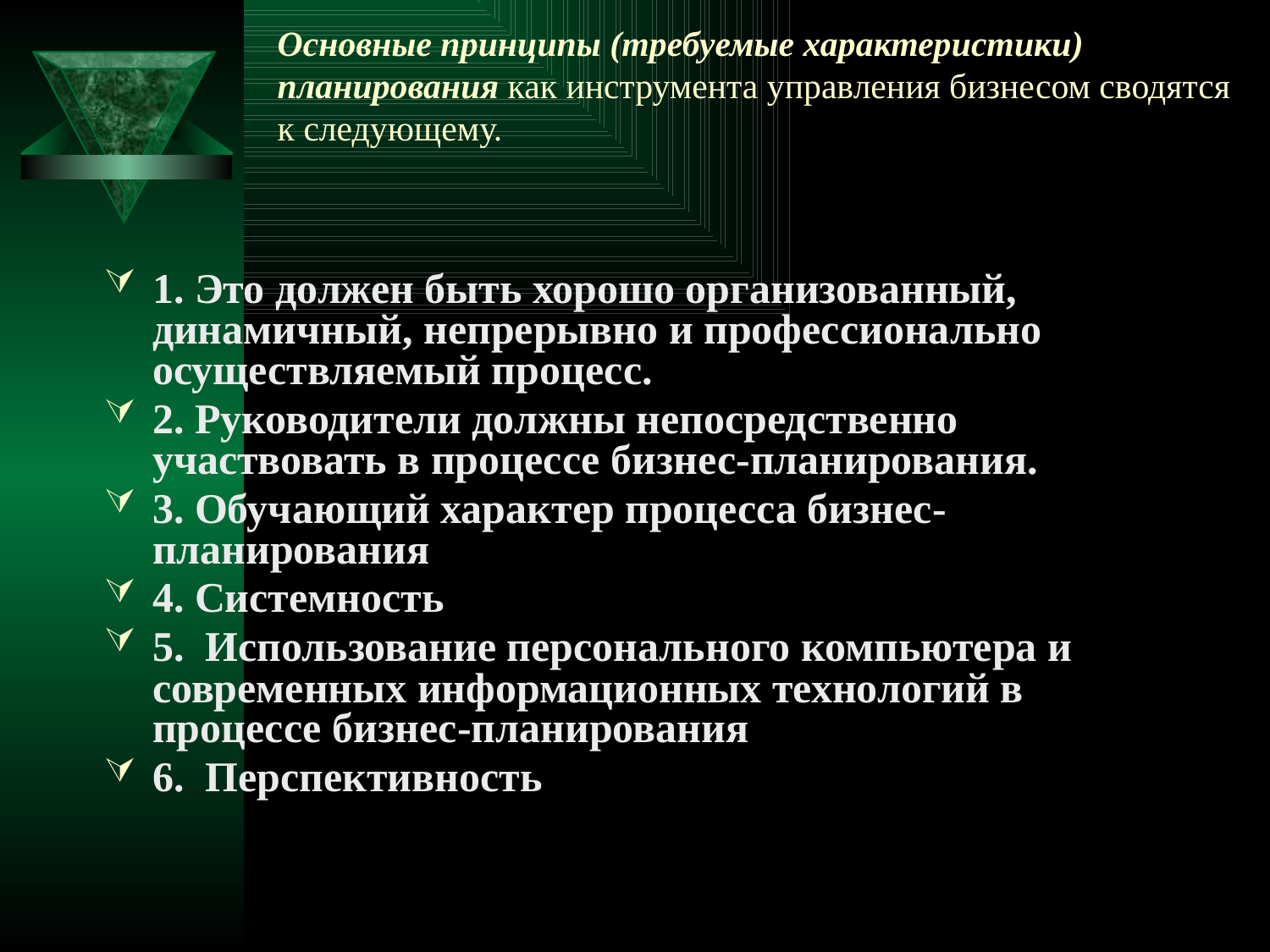

# Основные принципы (требуемые характеристики) планирования как инструмента управления бизнесом сводятся к следующему.
1. Это должен быть хорошо организованный, динамичный, непрерывно и профессионально осуществляемый процесс.
2. Руководители должны непосредственно участвовать в процессе бизнес-планирования.
3. Обучающий характер процесса бизнес-планирования
4. Системность
5.  Использование персонального компьютера и современных информационных технологий в процессе бизнес-планирования
6.  Перспективность